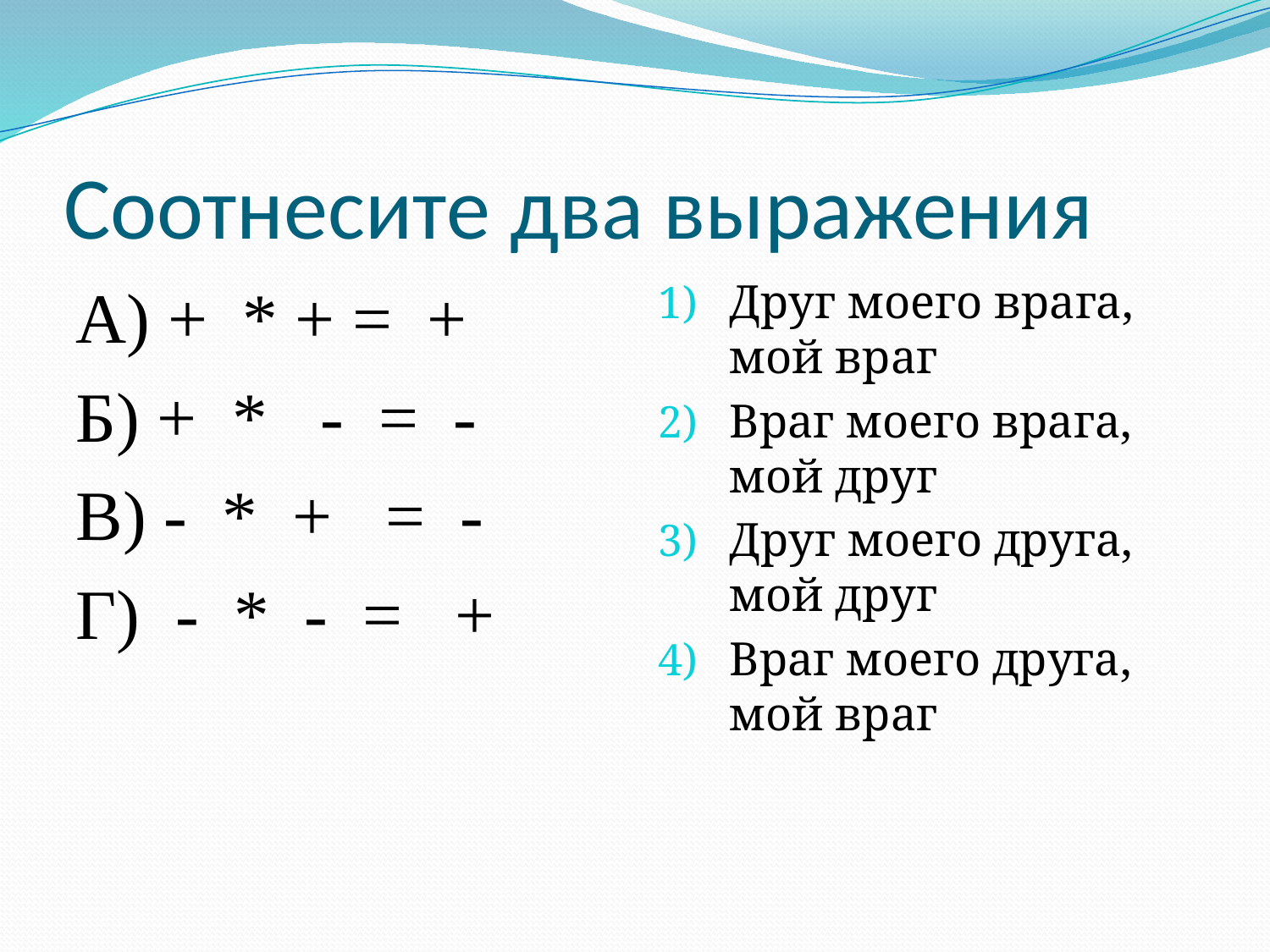

# Соотнесите два выражения
А) +  * + =  +
Б) +  *   -  =  -
В) -  *  +   =  -
Г)  -  *  -  =   +

Друг моего врага, мой враг
Враг моего врага, мой друг
Друг моего друга, мой друг
Враг моего друга, мой враг